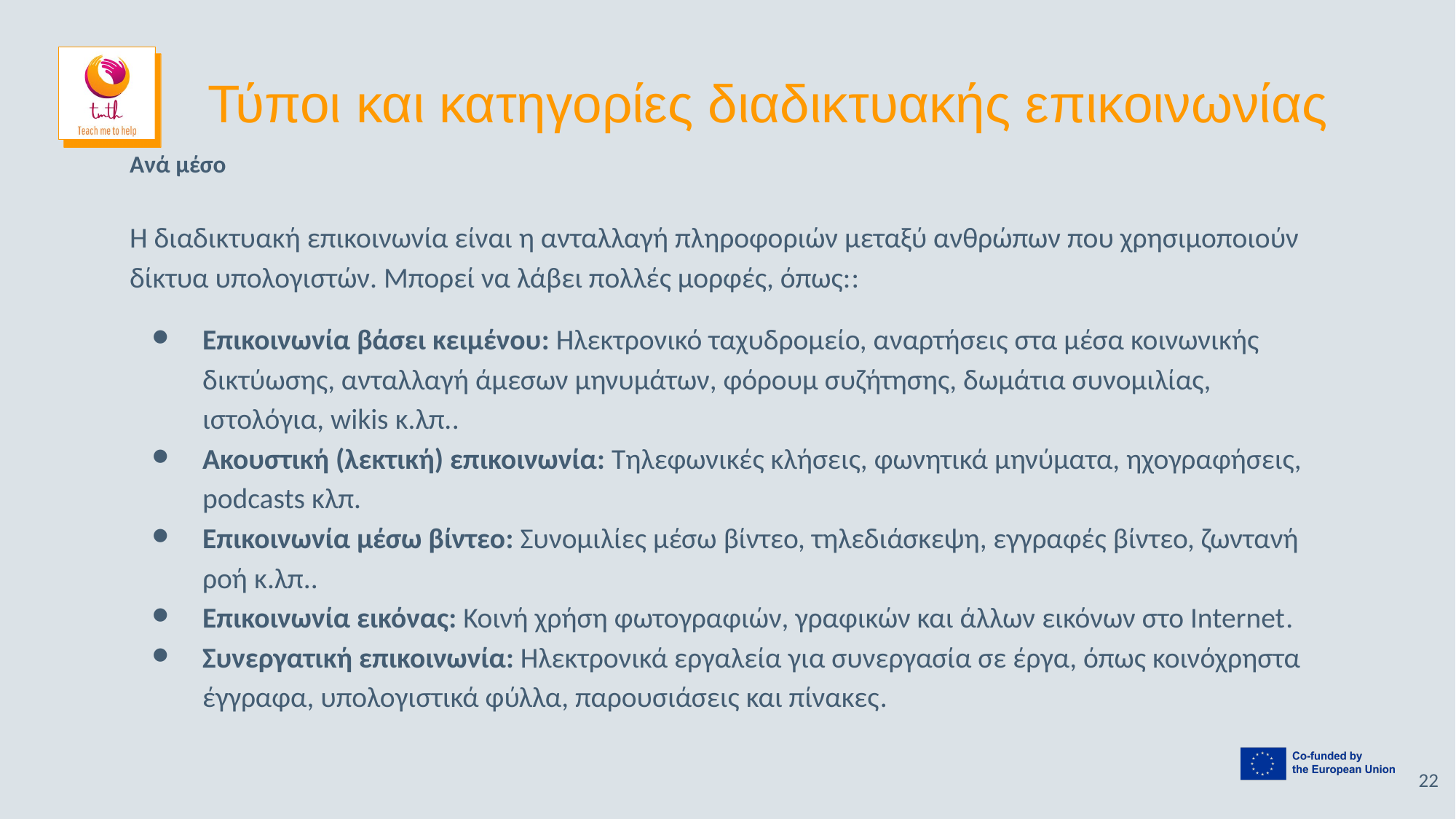

# Τύποι και κατηγορίες διαδικτυακής επικοινωνίας
Ανά μέσο
Η διαδικτυακή επικοινωνία είναι η ανταλλαγή πληροφοριών μεταξύ ανθρώπων που χρησιμοποιούν δίκτυα υπολογιστών. Μπορεί να λάβει πολλές μορφές, όπως::
Επικοινωνία βάσει κειμένου: Ηλεκτρονικό ταχυδρομείο, αναρτήσεις στα μέσα κοινωνικής δικτύωσης, ανταλλαγή άμεσων μηνυμάτων, φόρουμ συζήτησης, δωμάτια συνομιλίας, ιστολόγια, wikis κ.λπ..
Ακουστική (λεκτική) επικοινωνία: Τηλεφωνικές κλήσεις, φωνητικά μηνύματα, ηχογραφήσεις, podcasts κλπ.
Επικοινωνία μέσω βίντεο: Συνομιλίες μέσω βίντεο, τηλεδιάσκεψη, εγγραφές βίντεο, ζωντανή ροή κ.λπ..
Επικοινωνία εικόνας: Κοινή χρήση φωτογραφιών, γραφικών και άλλων εικόνων στο Internet.
Συνεργατική επικοινωνία: Ηλεκτρονικά εργαλεία για συνεργασία σε έργα, όπως κοινόχρηστα έγγραφα, υπολογιστικά φύλλα, παρουσιάσεις και πίνακες.

22